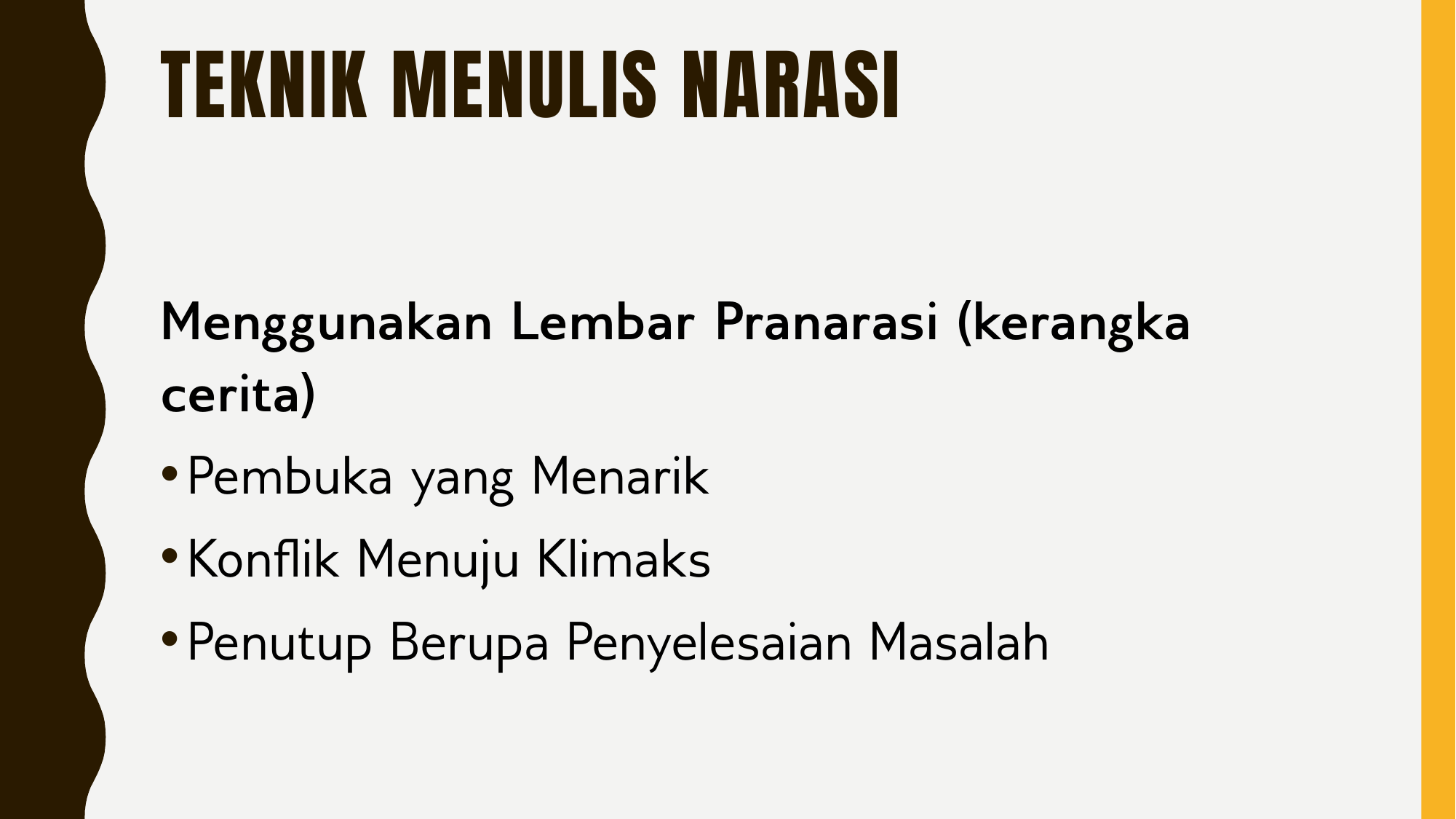

# Teknik Menulis Narasi
Menggunakan Lembar Pranarasi (kerangka cerita)
Pembuka yang Menarik
Konflik Menuju Klimaks
Penutup Berupa Penyelesaian Masalah